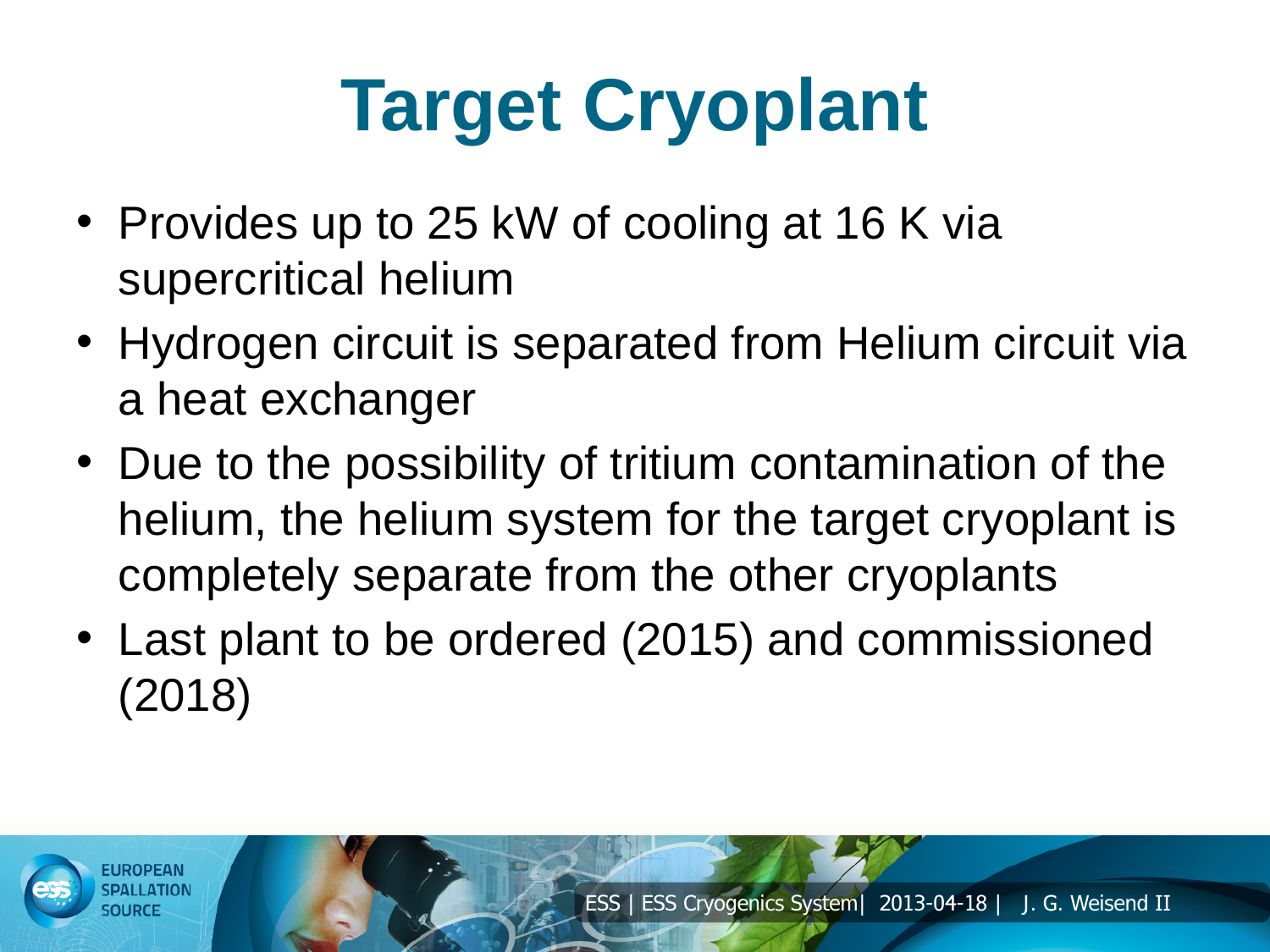

# Target Cryoplant
Provides up to 25 kW of cooling at 16 K via supercritical helium
Hydrogen circuit is separated from Helium circuit via a heat exchanger
Due to the possibility of tritium contamination of the helium, the helium system for the target cryoplant is completely separate from the other cryoplants
Last plant to be ordered (2015) and commissioned (2018)